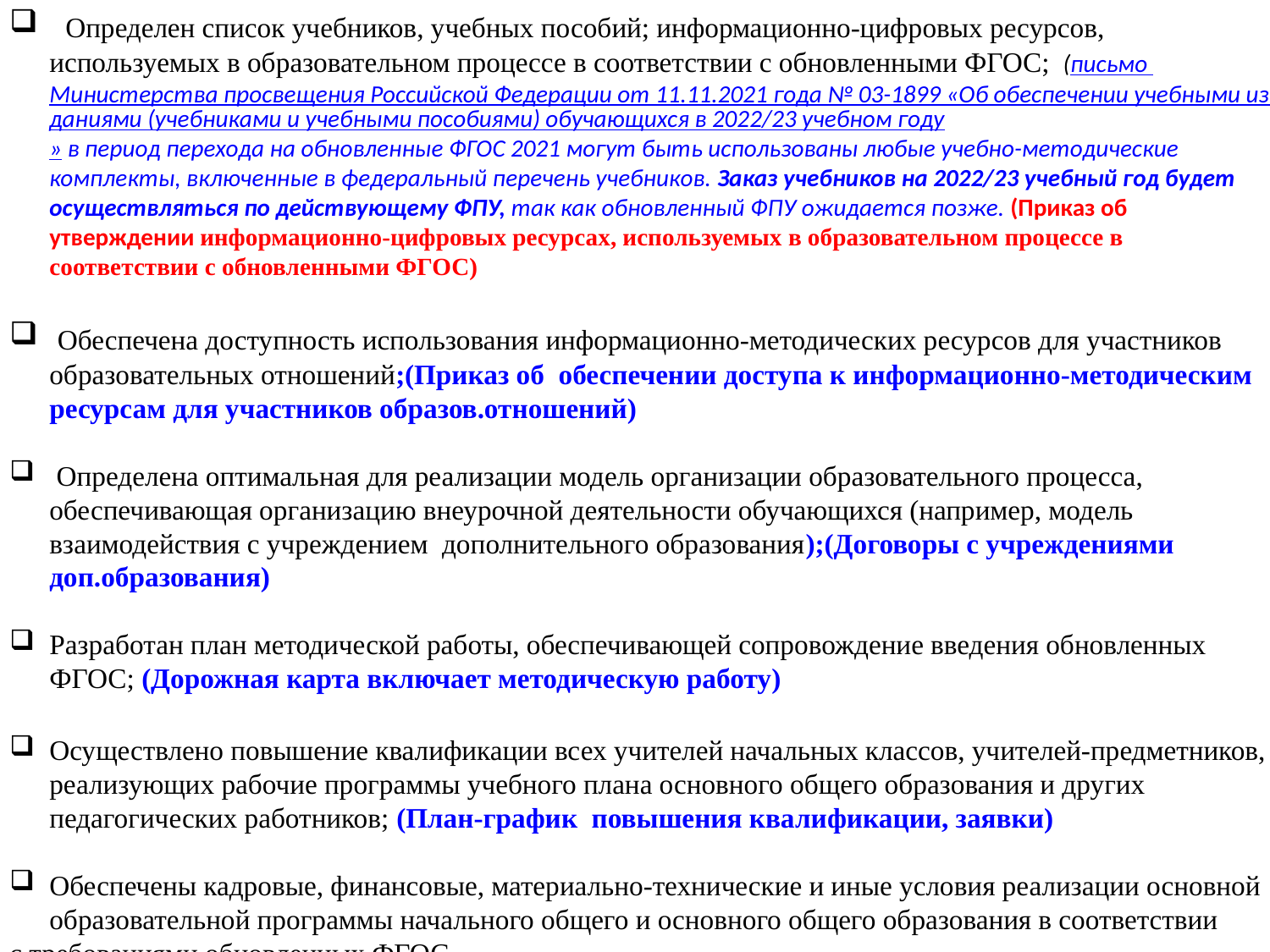

Определен список учебников, учебных пособий; информационно-цифровых ресурсов, используемых в образовательном процессе в соответствии с обновленными ФГОС;  (письмо Министерства просвещения Российской Федерации от 11.11.2021 года № 03-1899 «Об обеспечении учебными изданиями (учебниками и учебными пособиями) обучающихся в 2022/23 учебном году» в период перехода на обновленные ФГОС 2021 могут быть использованы любые учебно-методические комплекты, включенные в федеральный перечень учебников. Заказ учебников на 2022/23 учебный год будет осуществляться по действующему ФПУ, так как обновленный ФПУ ожидается позже. (Приказ об утверждении информационно-цифровых ресурсах, используемых в образовательном процессе в соответствии с обновленными ФГОС)

 Обеспечена доступность использования информационно-методических ресурсов для участников образовательных отношений;(Приказ об  обеспечении доступа к информационно-методическим ресурсам для участников образов.отношений)

 Определена оптимальная для реализации модель организации образовательного процесса, обеспечивающая организацию внеурочной деятельности обучающихся (например, модель взаимодействия с учреждением  дополнительного образования);(Договоры с учреждениями доп.образования)

Разработан план методической работы, обеспечивающей сопровождение введения обновленных ФГОС; (Дорожная карта включает методическую работу)

Осуществлено повышение квалификации всех учителей начальных классов, учителей-предметников, реализующих рабочие программы учебного плана основного общего образования и других педагогических работников; (План-график  повышения квалификации, заявки)

Обеспечены кадровые, финансовые, материально-технические и иные условия реализации основной образовательной программы начального общего и основного общего образования в соответствии
с требованиями обновленных ФГОС.